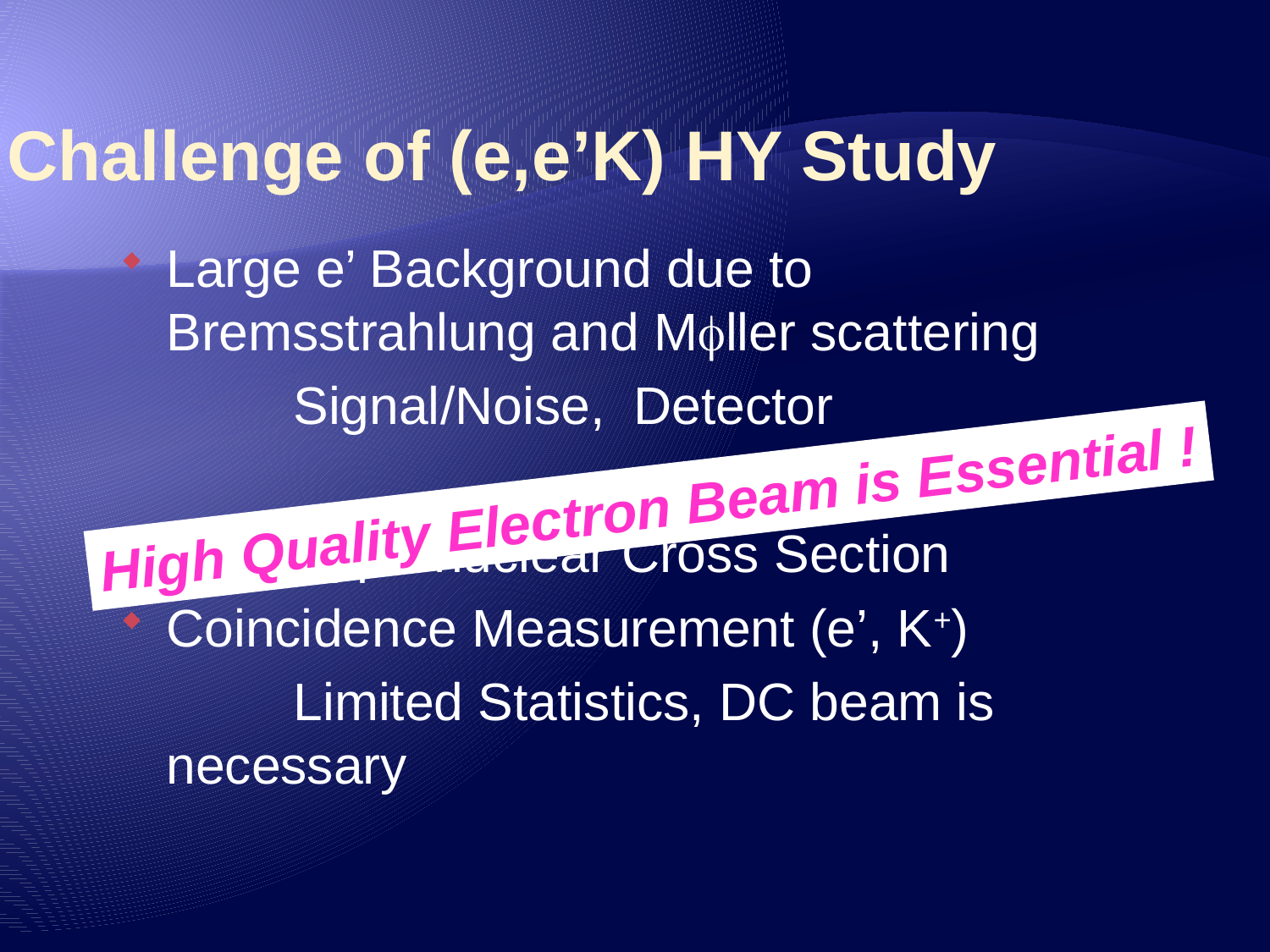

# Challenge of (e,e’K) HY Study
Large e’ Background due to        Bremsstrahlung and Mφller scattering
		Signal/Noise,  Detector

Less Hypernuclear Cross Section
Coincidence Measurement (e’, K+)
		Limited Statistics, DC beam is necessary
High Quality Electron Beam is Essential !